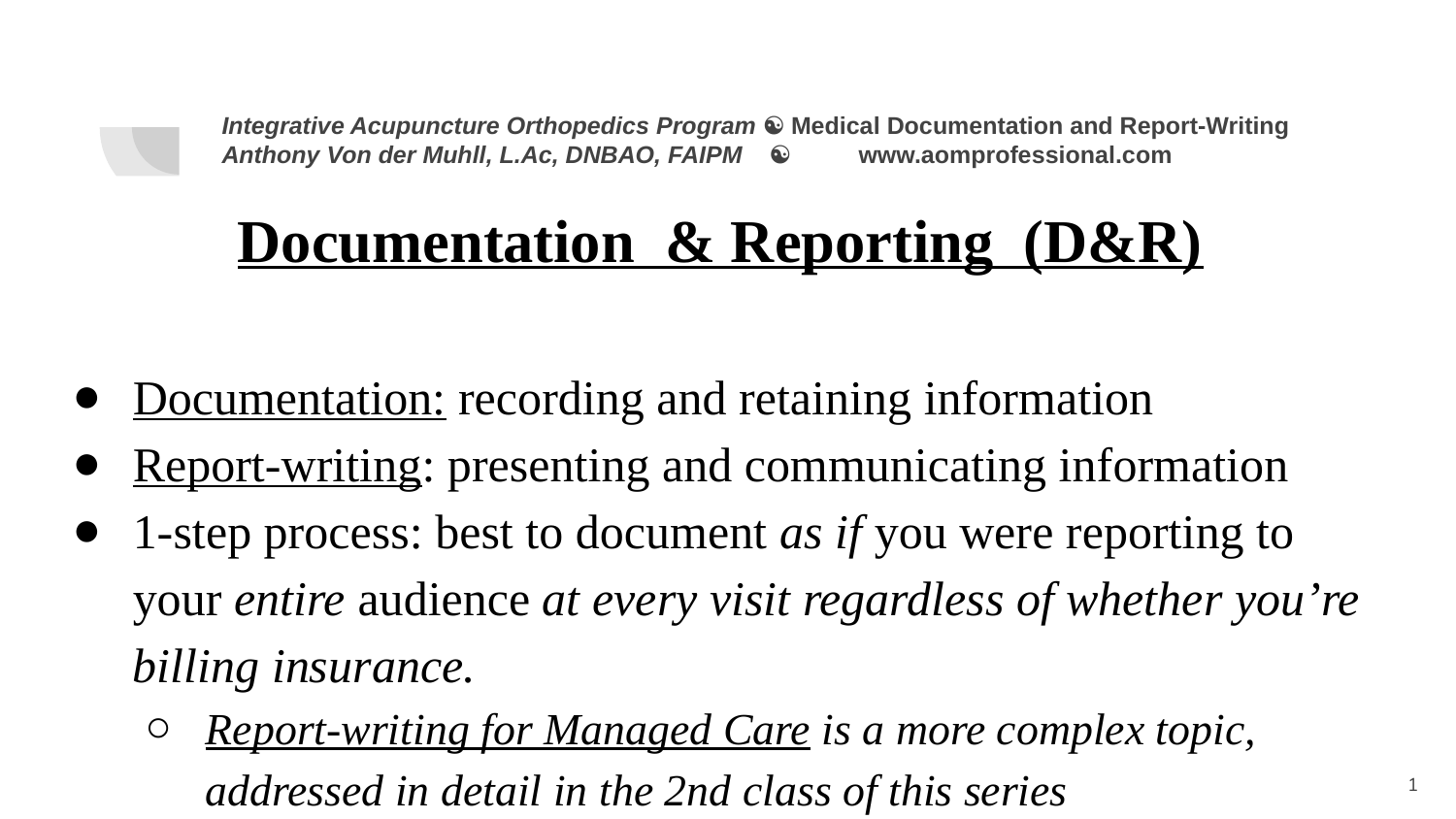

Integrative Acupuncture Orthopedics Program ☯ Medical Documentation and Report-Writing
Anthony Von der Muhll, L.Ac, DNBAO, FAIPM    ☯          www.aomprofessional.com
Documentation  & Reporting  (D&R)

Documentation: recording and retaining information
Report-writing: presenting and communicating information
1-step process: best to document as if you were reporting to your entire audience at every visit regardless of whether you’re billing insurance.
Report-writing for Managed Care is a more complex topic, addressed in detail in the 2nd class of this series
1